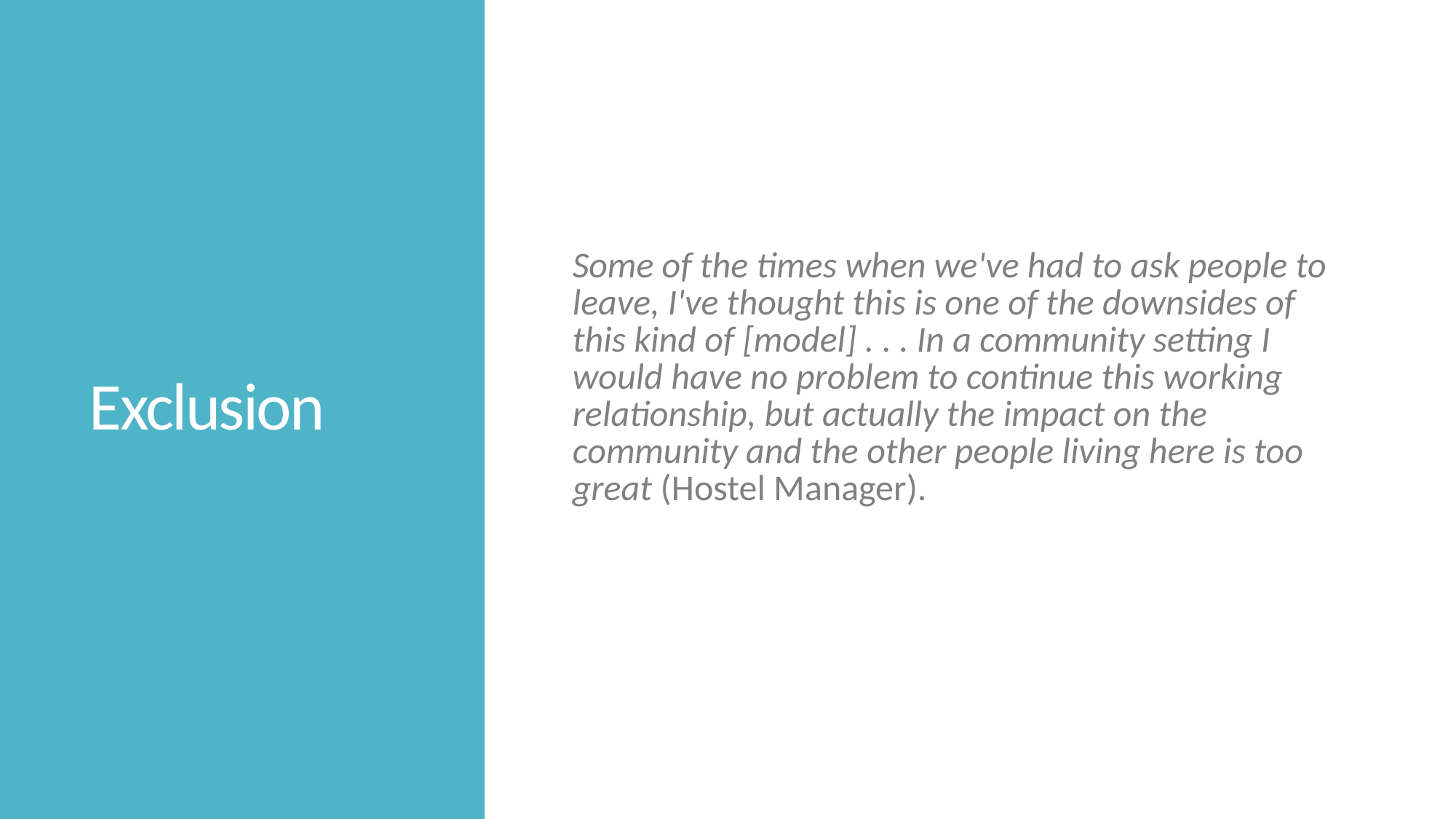

# Exclusion
Some of the times when we've had to ask people to leave, I've thought this is one of the downsides of this kind of [model] . . . In a community setting I would have no problem to continue this working relationship, but actually the impact on the community and the other people living here is too great (Hostel Manager).